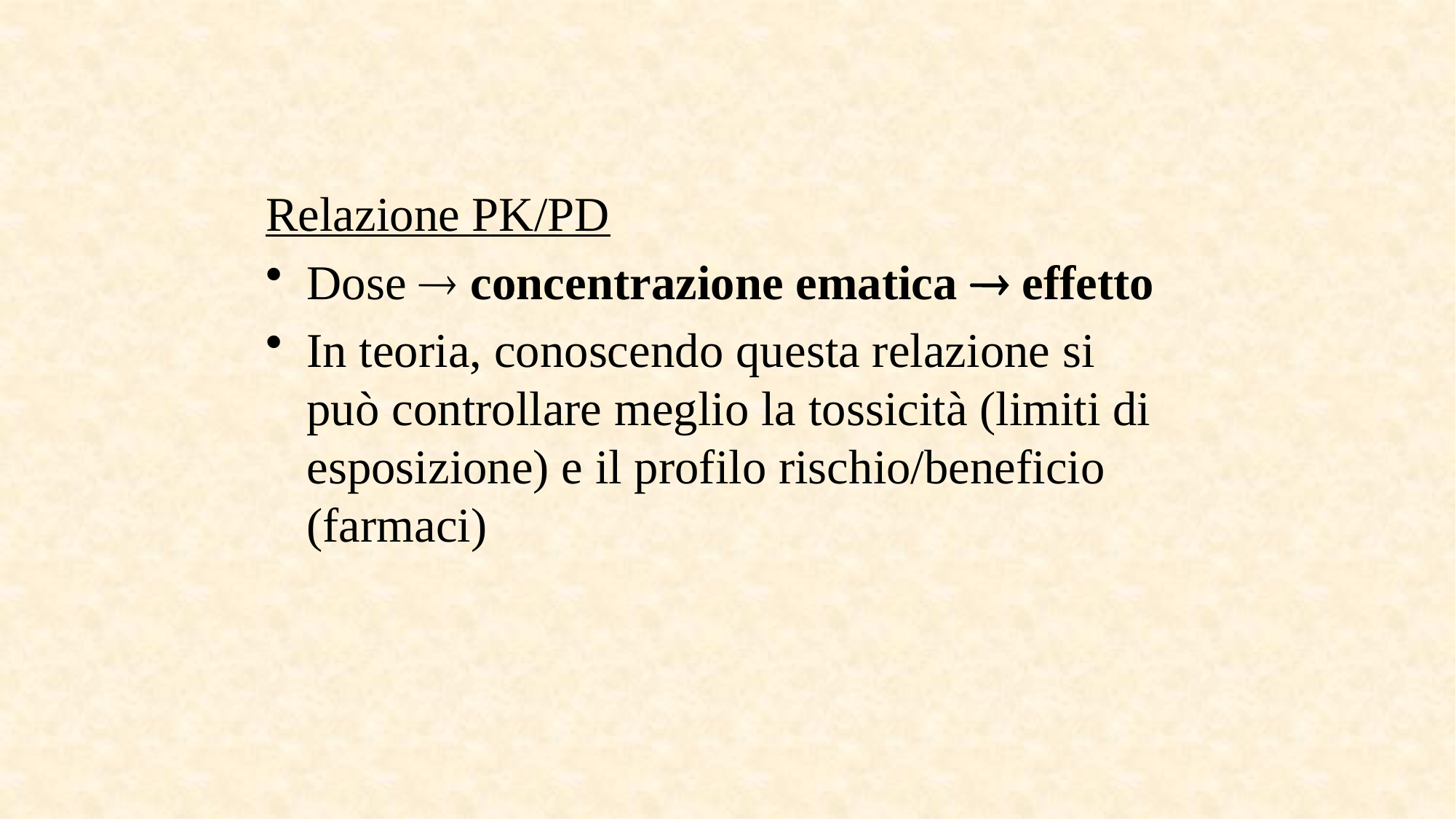

Relazione PK/PD
Dose → concentrazione ematica → effetto
In teoria, conoscendo questa relazione si può controllare meglio la tossicità (limiti di esposizione) e il profilo rischio/beneficio (farmaci)